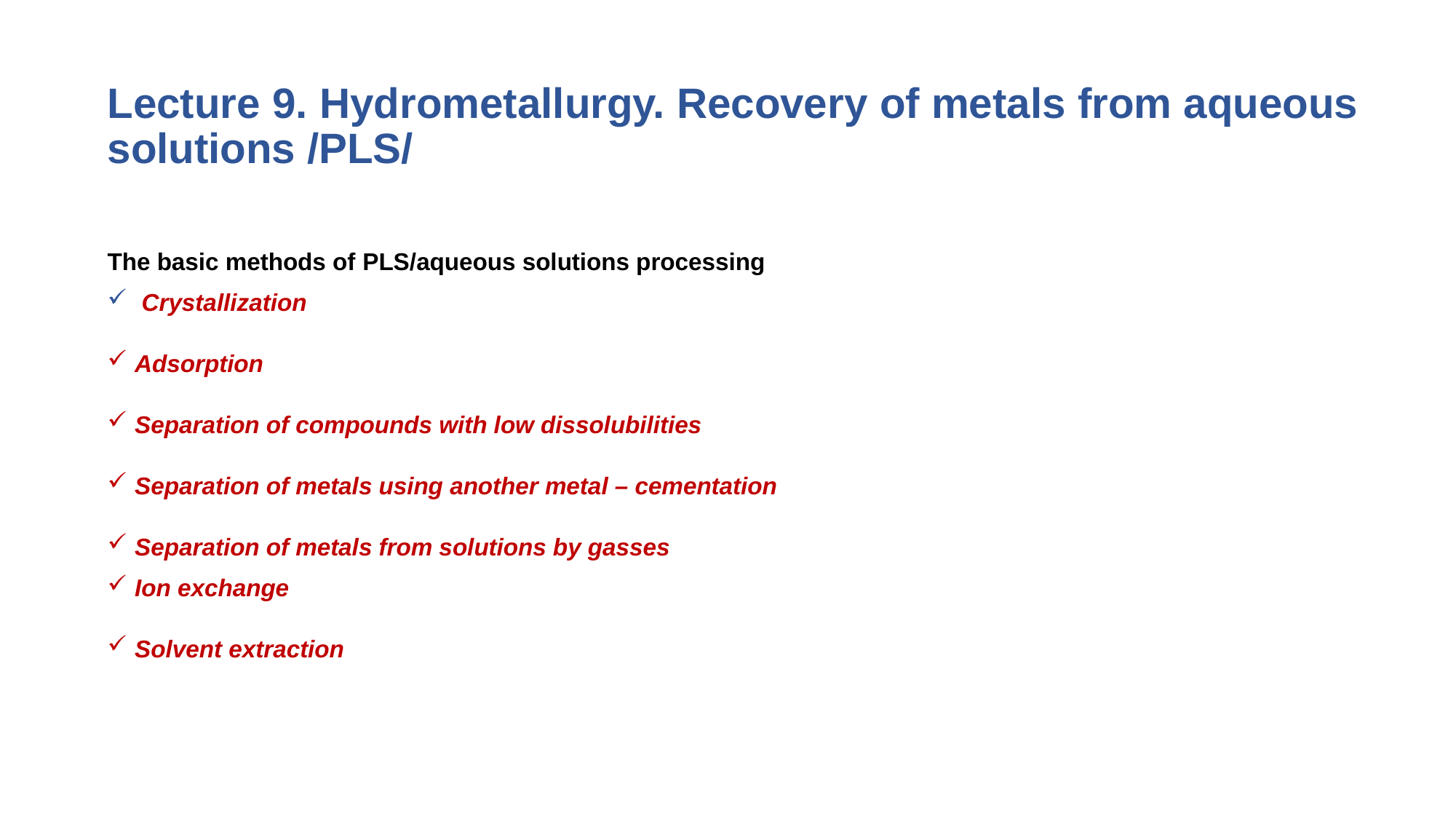

Lecture 9. Hydrometallurgy. Recovery of metals from aqueous solutions /PLS/

The basic methods of PLS/aqueous solutions processing
 Crystallization

Adsorption

Separation of compounds with low dissolubilities

Separation of metals using another metal – cementation

Separation of metals from solutions by gasses
Ion exchange

Solvent extraction